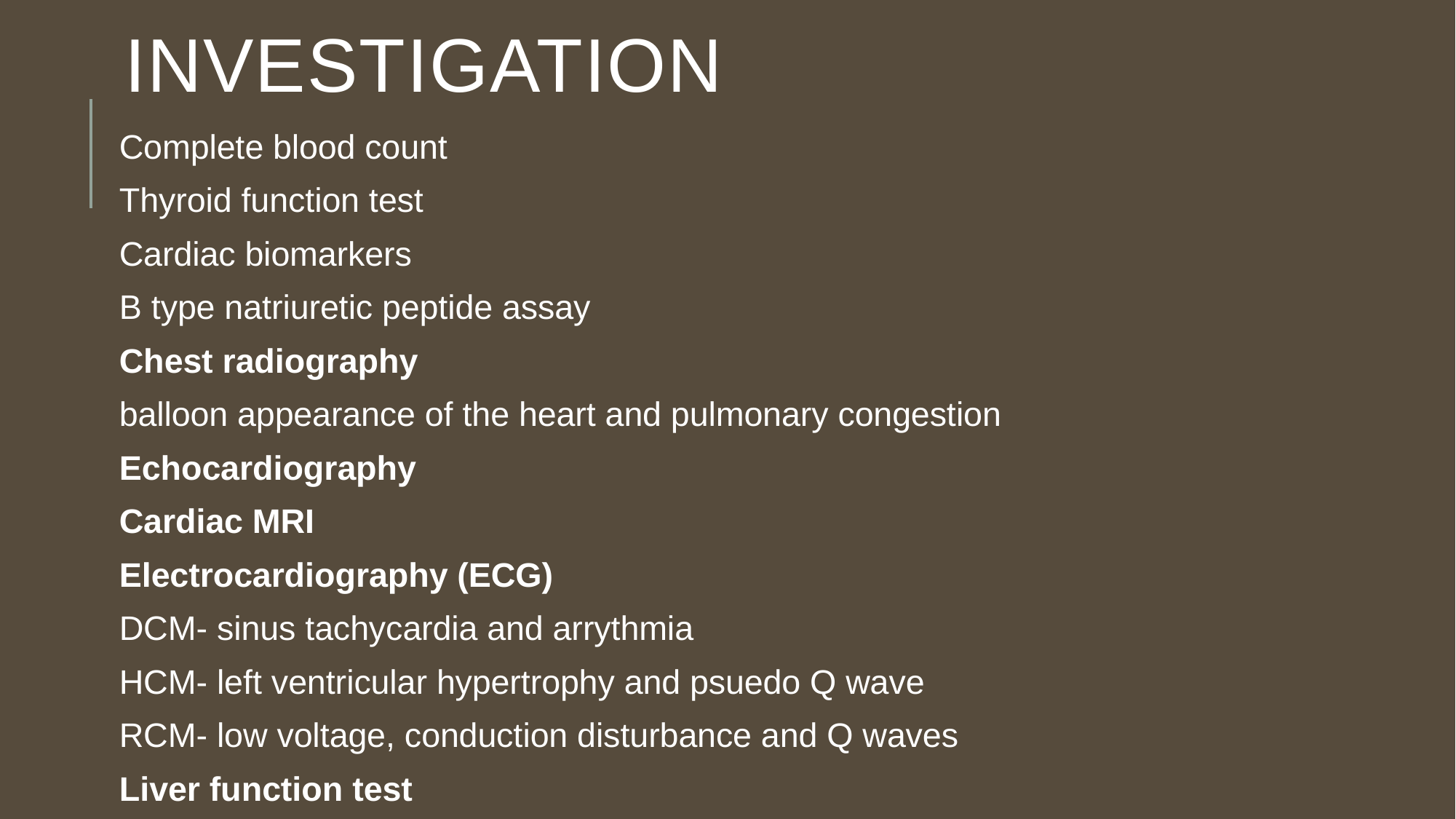

# investigation
Complete blood count
Thyroid function test
Cardiac biomarkers
B type natriuretic peptide assay
Chest radiography
balloon appearance of the heart and pulmonary congestion
Echocardiography
Cardiac MRI
Electrocardiography (ECG)
DCM- sinus tachycardia and arrythmia
HCM- left ventricular hypertrophy and psuedo Q wave
RCM- low voltage, conduction disturbance and Q waves
Liver function test